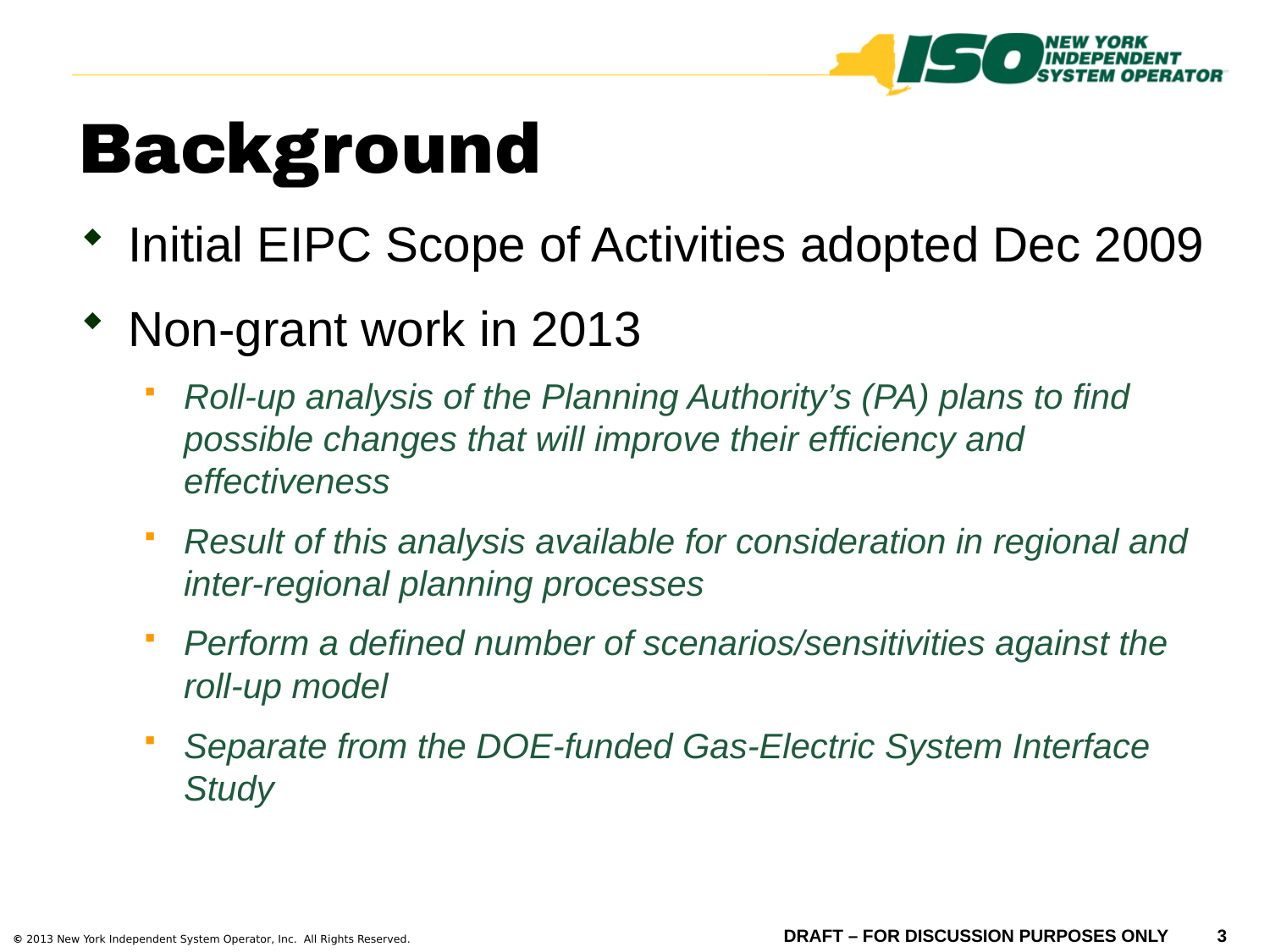

# Background
Initial EIPC Scope of Activities adopted Dec 2009
Non-grant work in 2013
Roll-up analysis of the Planning Authority’s (PA) plans to find possible changes that will improve their efficiency and effectiveness
Result of this analysis available for consideration in regional and inter-regional planning processes
Perform a defined number of scenarios/sensitivities against the roll-up model
Separate from the DOE-funded Gas-Electric System Interface Study